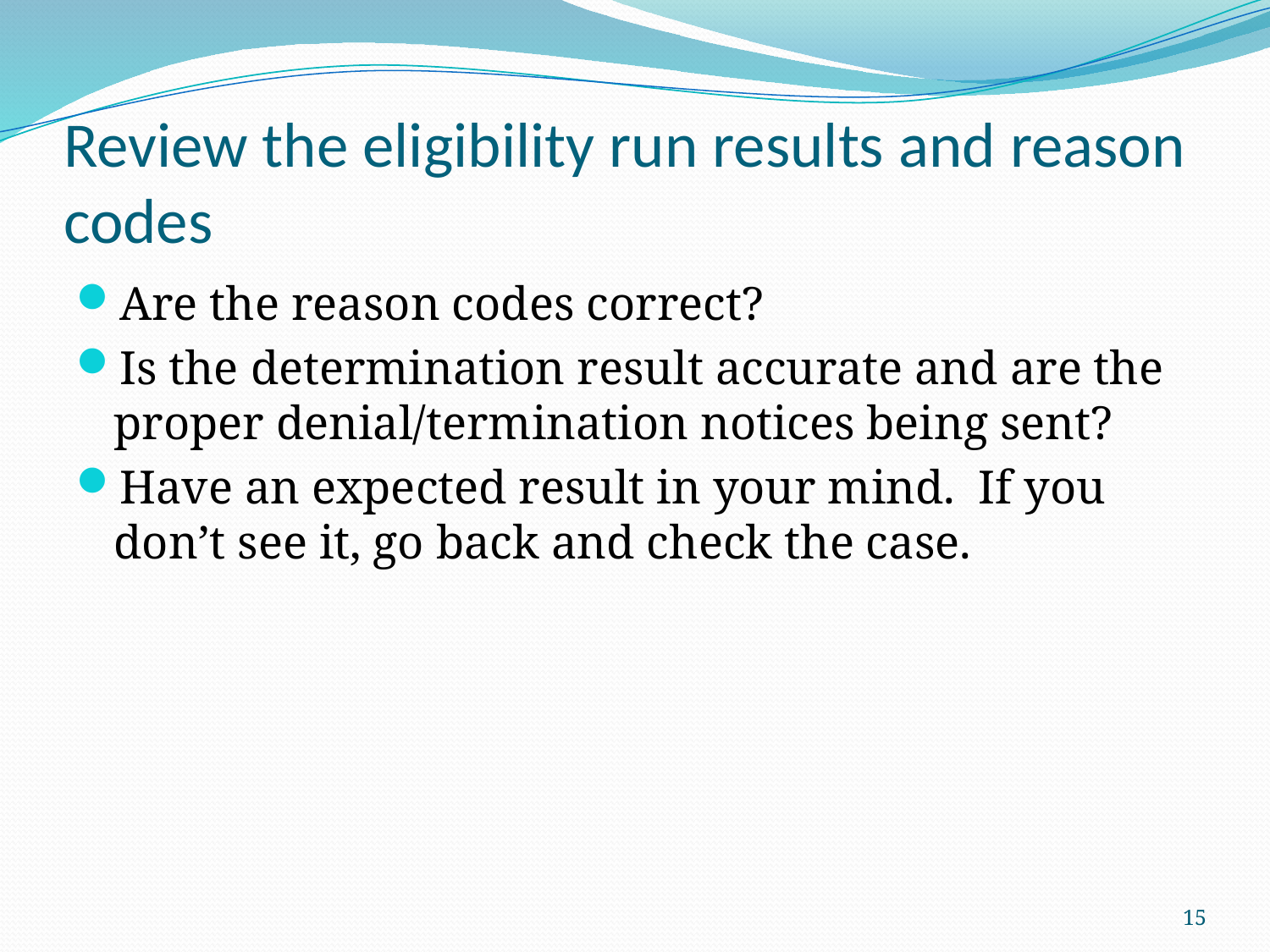

# Review the eligibility run results and reason codes
Are the reason codes correct?
Is the determination result accurate and are the proper denial/termination notices being sent?
Have an expected result in your mind.  If you don’t see it, go back and check the case.
15